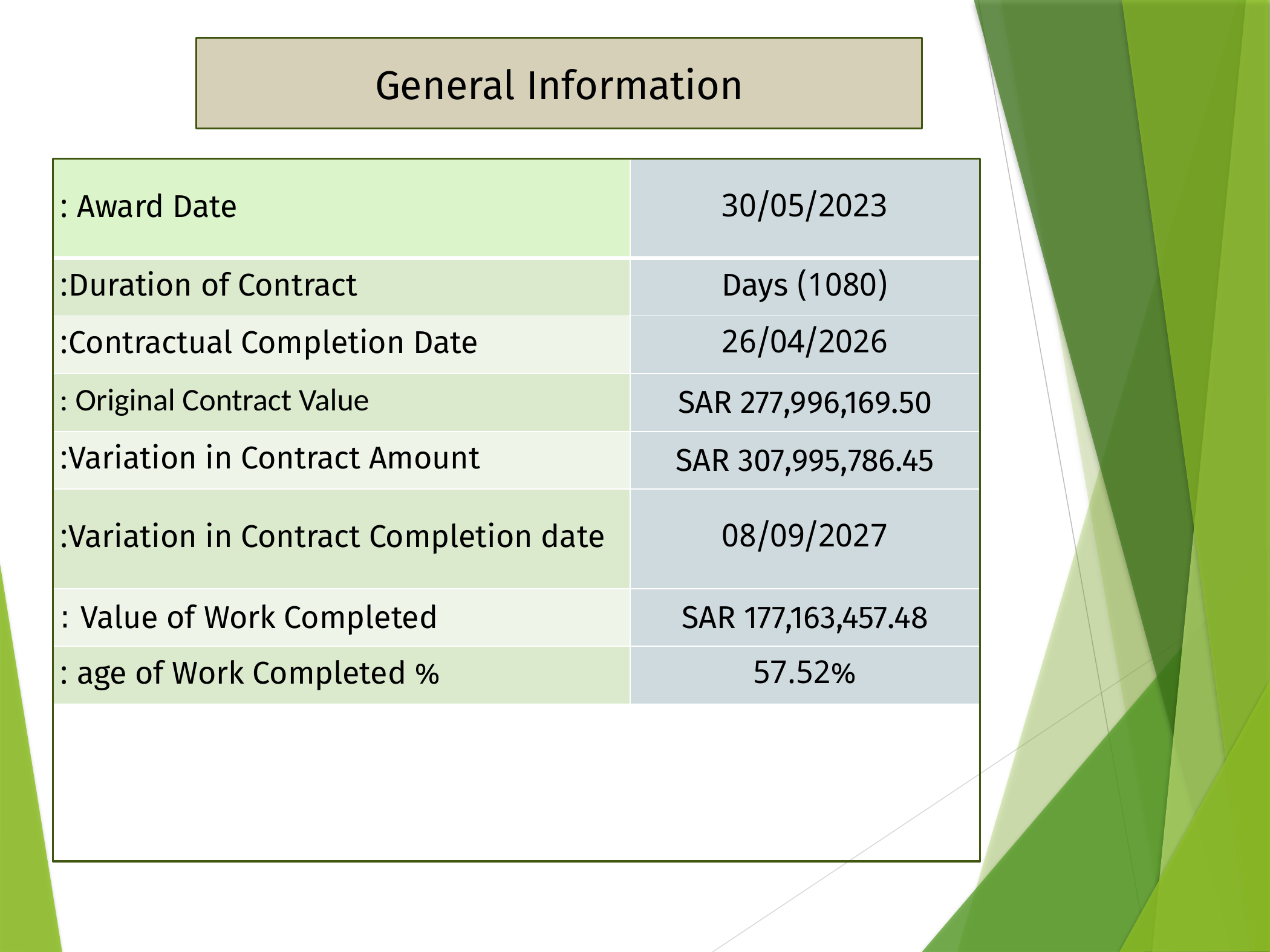

General Information
| Award Date : | 30/05/2023 |
| --- | --- |
| Duration of Contract: | (1080) Days |
| Contractual Completion Date: | 26/04/2026 |
| Original Contract Value : | SAR 277,996,169.50 |
| Variation in Contract Amount: | SAR 307,995,786.45 |
| Variation in Contract Completion date: | 08/09/2027 |
| Value of Work Completed : | SAR 177,163,457.48 |
| % age of Work Completed : | 57.52% |